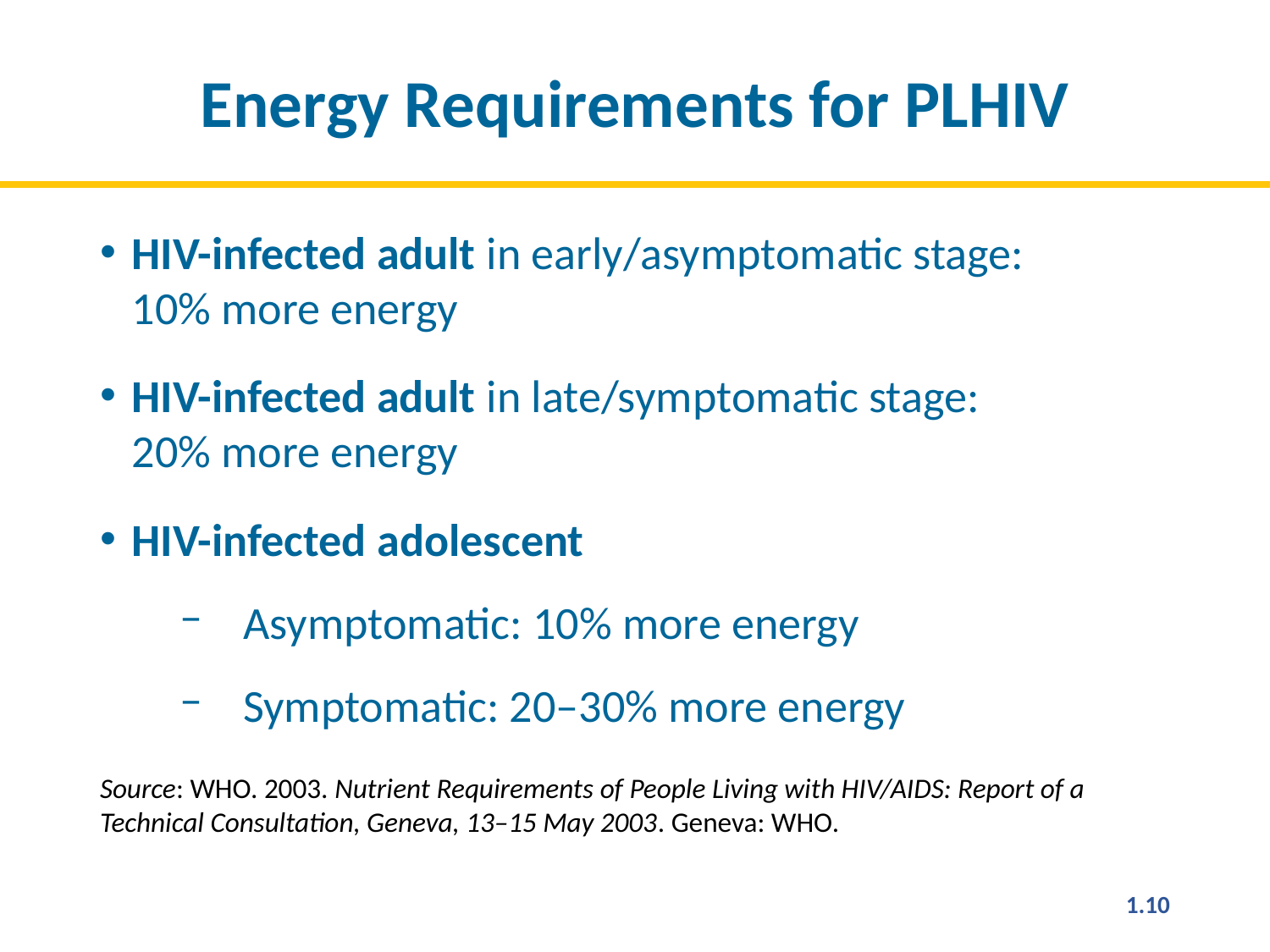

# Energy Requirements for PLHIV
HIV-infected adult in early/asymptomatic stage:
10% more energy
HIV-infected adult in late/symptomatic stage:
20% more energy
HIV-infected adolescent
Asymptomatic: 10% more energy
Symptomatic: 20–30% more energy
Source: WHO. 2003. Nutrient Requirements of People Living with HIV/AIDS: Report of a Technical Consultation, Geneva, 13–15 May 2003. Geneva: WHO.

1.10